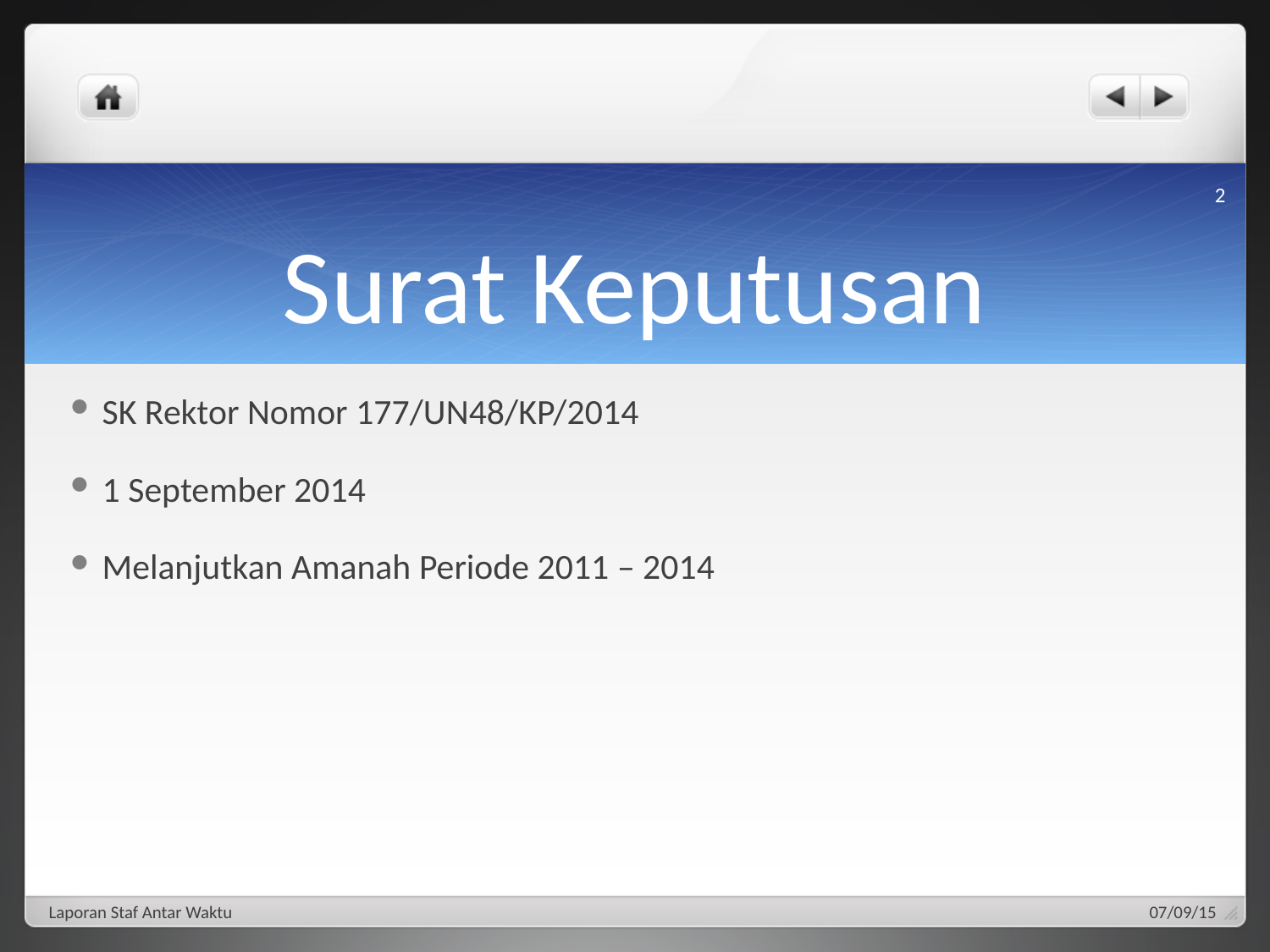

2
# Surat Keputusan
SK Rektor Nomor 177/UN48/KP/2014
1 September 2014
Melanjutkan Amanah Periode 2011 – 2014
Laporan Staf Antar Waktu
07/09/15